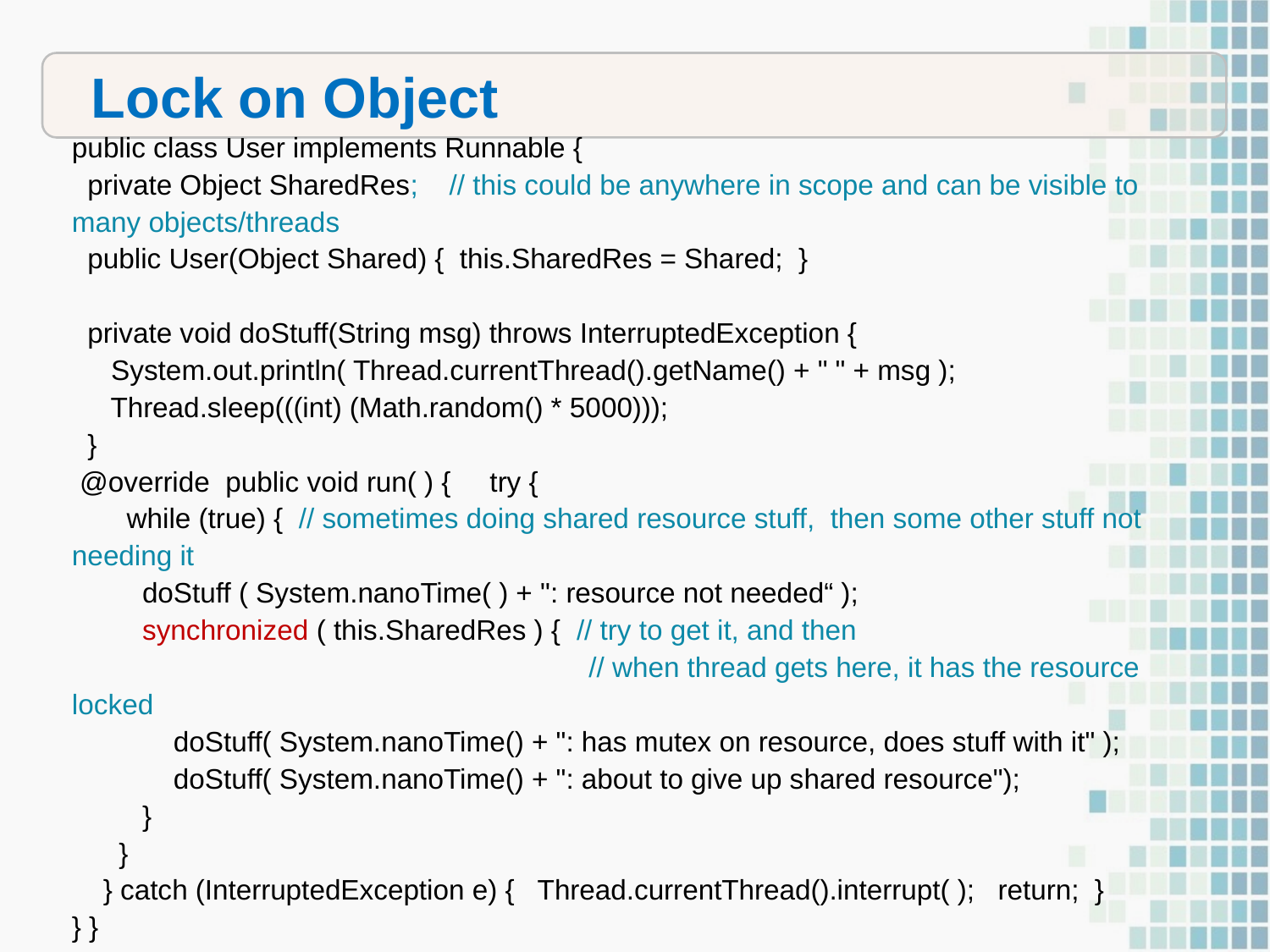

Lock on Object
public class User implements Runnable {
  private Object SharedRes;    // this could be anywhere in scope and can be visible to many objects/threads
  public User(Object Shared) {  this.SharedRes = Shared;  }
  private void doStuff(String msg) throws InterruptedException {
     System.out.println( Thread.currentThread().getName() + " " + msg );
     Thread.sleep(((int) (Math.random() * 5000)));
  }
 @override  public void run( ) {     try {
       while (true) {  // sometimes doing shared resource stuff,  then some other stuff not needing it
         doStuff ( System.nanoTime( ) + ": resource not needed“ );
         synchronized ( this.SharedRes ) {  // try to get it, and then
                                                                  // when thread gets here, it has the resource locked
             doStuff( System.nanoTime() + ": has mutex on resource, does stuff with it" );
             doStuff( System.nanoTime() + ": about to give up shared resource");
         }
      }
    } catch (InterruptedException e) {   Thread.currentThread().interrupt( );   return;  }
} }